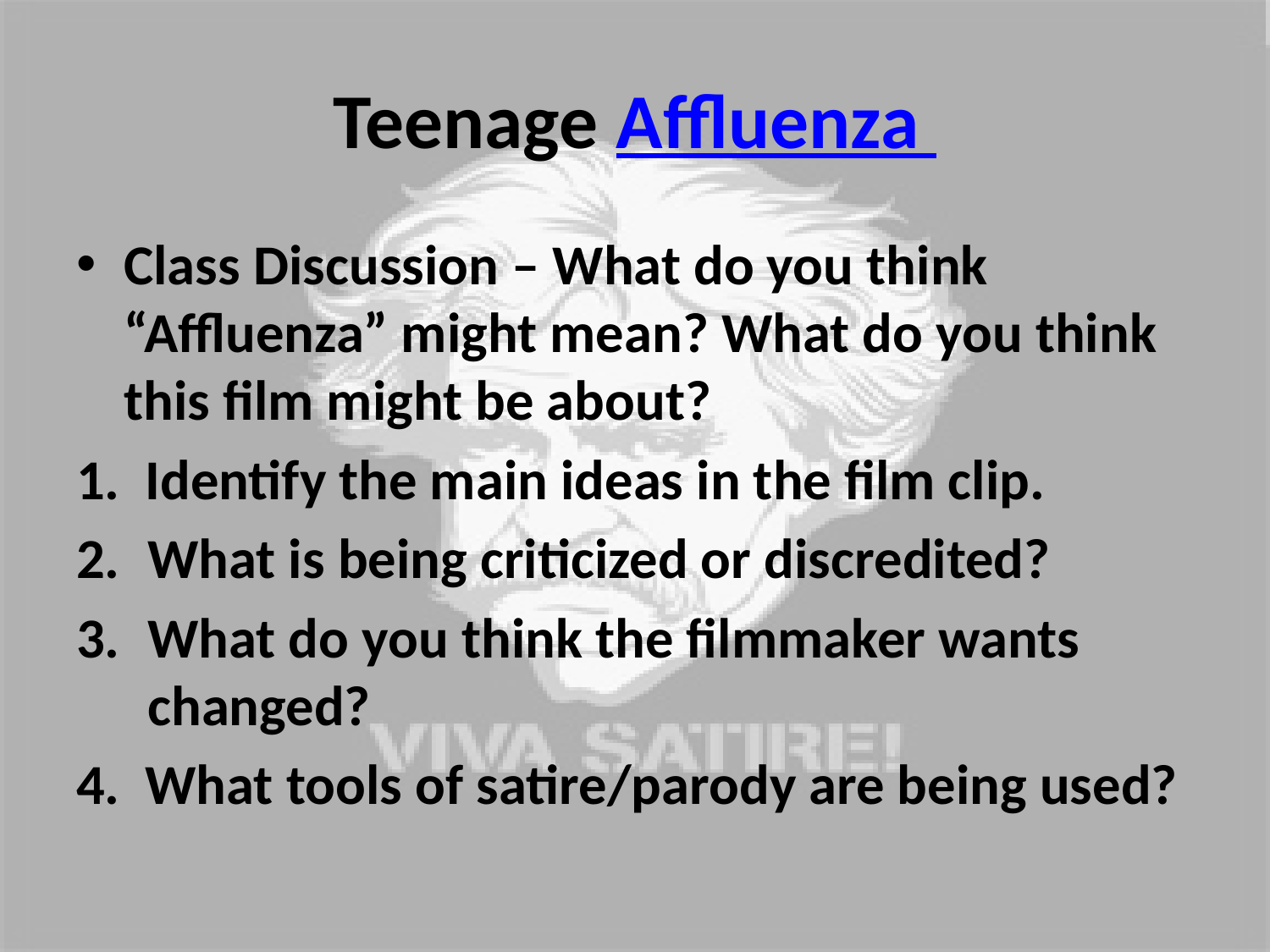

# Teenage Affluenza
Class Discussion – What do you think “Affluenza” might mean? What do you think this film might be about?
1.  Identify the main ideas in the film clip.
What is being criticized or discredited?
What do you think the filmmaker wants changed?
4.  What tools of satire/parody are being used?